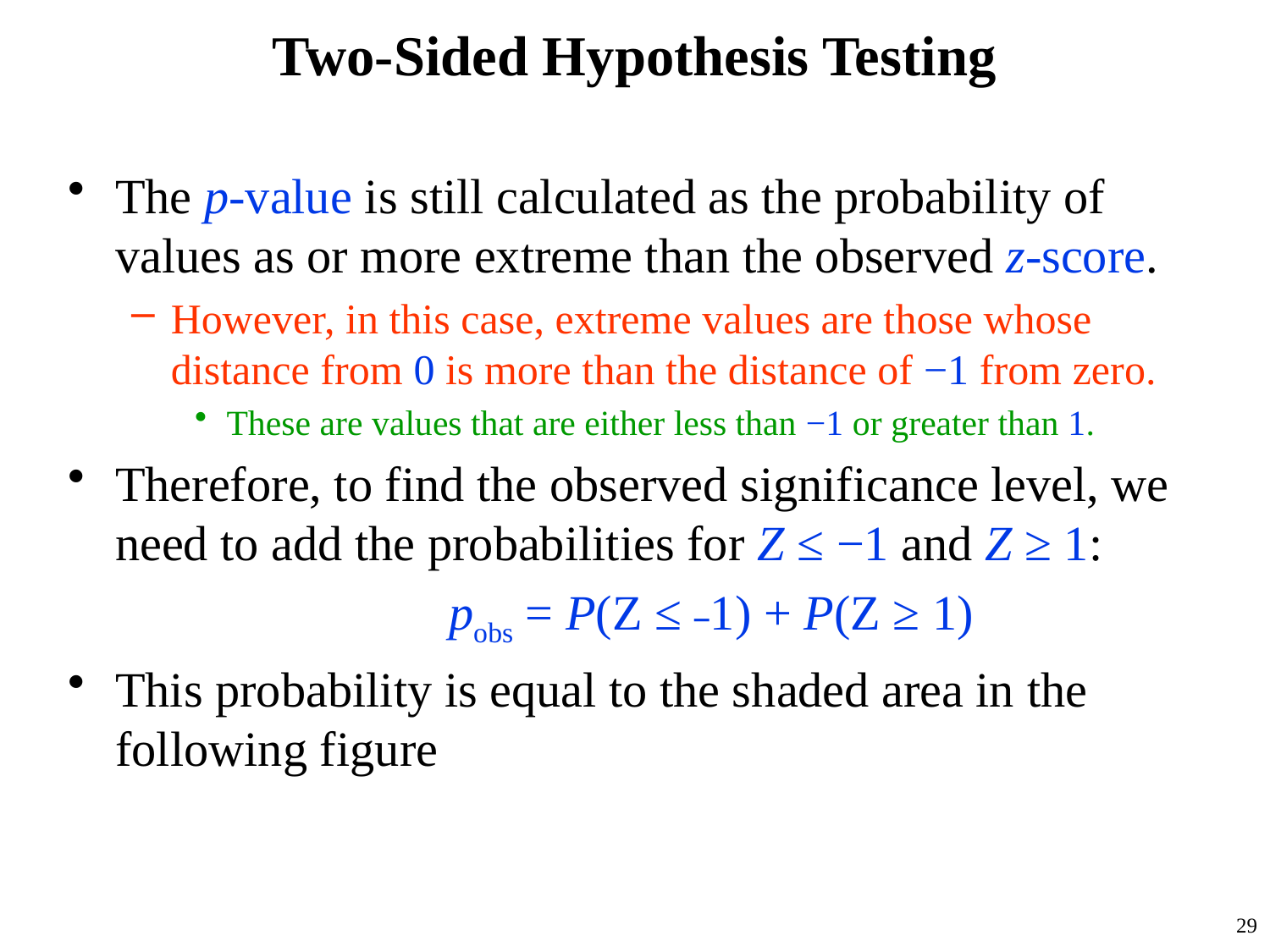

# Two-Sided Hypothesis Testing
The p-value is still calculated as the probability of values as or more extreme than the observed z-score.
However, in this case, extreme values are those whose distance from 0 is more than the distance of −1 from zero.
These are values that are either less than −1 or greater than 1.
Therefore, to find the observed significance level, we need to add the probabilities for Z ≤ −1 and Z ≥ 1:
			pobs = P(Z ≤ ˗1) + P(Z ≥ 1)
This probability is equal to the shaded area in the following figure
29